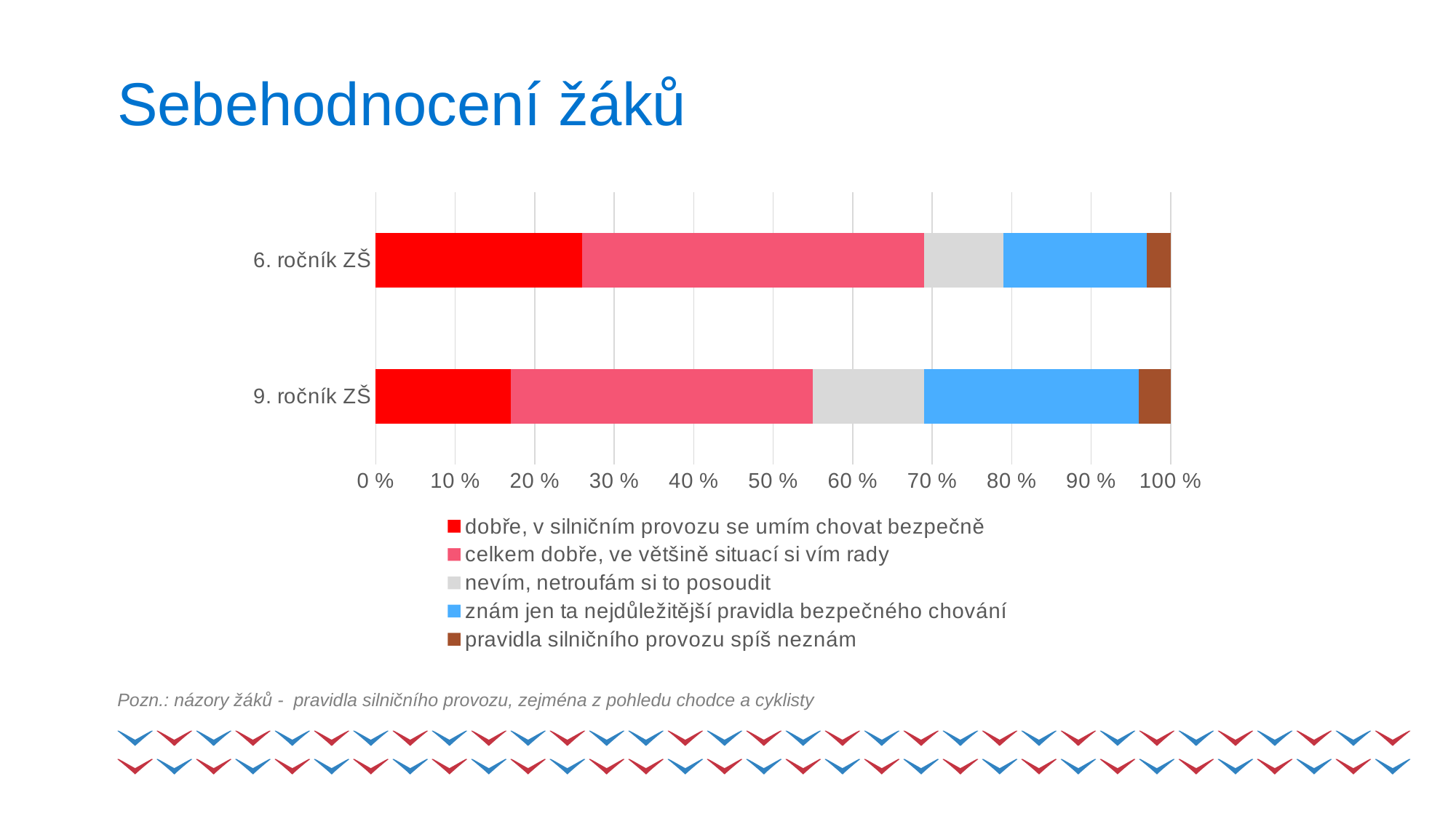

# Sebehodnocení žáků

### Chart

| Category | dobře, v silničním provozu se umím chovat bezpečně | celkem dobře, ve většině situací si vím rady | nevím, netroufám si to posoudit | znám jen ta nejdůležitější pravidla bezpečného chování | pravidla silničního provozu spíš neznám |
|---|---|---|---|---|---|
| 9. ročník ZŠ | 0.17 | 0.38 | 0.14 | 0.27 | 0.04 |
| 6. ročník ZŠ | 0.26 | 0.43 | 0.1 | 0.18 | 0.03 |
Pozn.: názory žáků -  pravidla silničního provozu, zejména z pohledu chodce a cyklisty